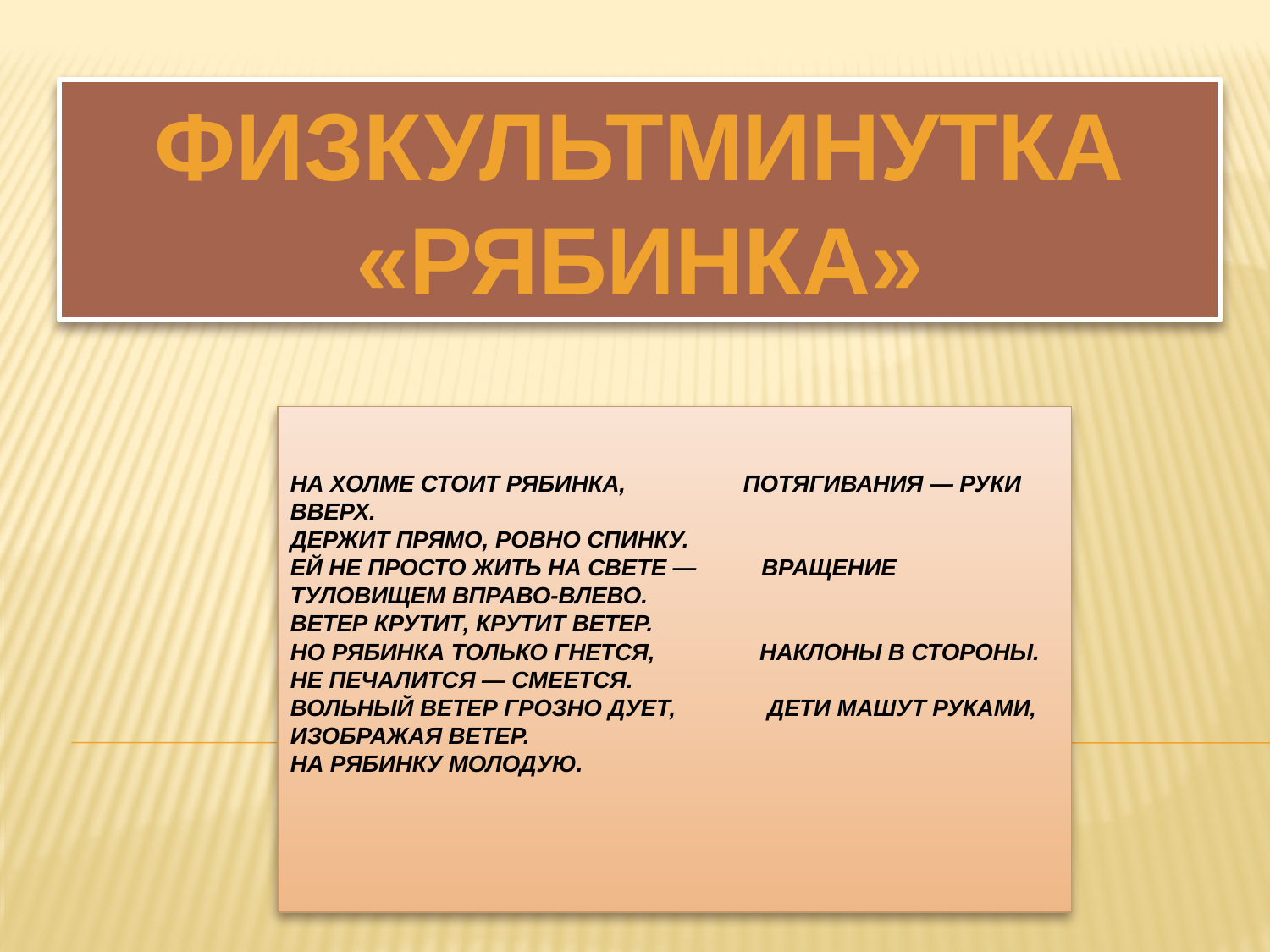

Физкультминутка «рябинка»

# На холме стоит рябинка,                  Потягивания — руки вверх. Держит прямо, ровно спинку. Ей не просто жить на свете —          Вращение туловищем вправо-влево. Ветер крутит, крутит ветер. Но рябинка только гнется,                Наклоны в стороны. Не печалится — смеется. Вольный ветер грозно дует,              Дети машут руками, изображая ветер. На рябинку молодую.